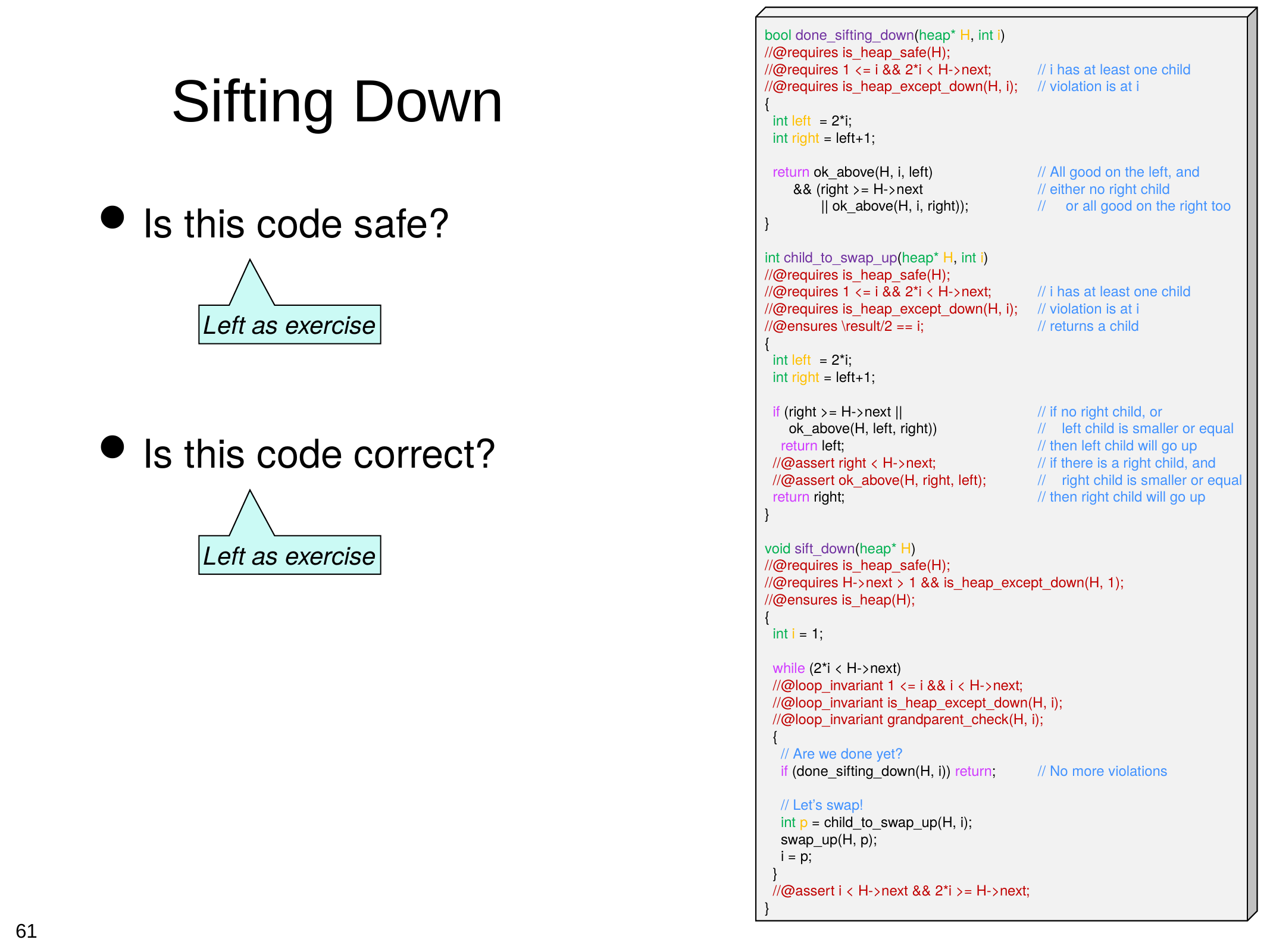

bool done_sifting_down(heap* H, int i)
//@requires is_heap_safe(H);
//@requires 1 <= i && 2*i < H->next;	// i has at least one child
//@requires is_heap_except_down(H, i);	// violation is at i
{
  int left  = 2*i;
  int right = left+1;

  return ok_above(H, i, left)	// All good on the left, and
       && (right >= H->next	// either no right child
              || ok_above(H, i, right));	//     or all good on the right too
}

int child_to_swap_up(heap* H, int i)
//@requires is_heap_safe(H);
//@requires 1 <= i && 2*i < H->next;	// i has at least one child
//@requires is_heap_except_down(H, i);	// violation is at i
//@ensures \result/2 == i;	// returns a child
{
  int left  = 2*i;
  int right = left+1;

  if (right >= H->next ||	// if no right child, or
      ok_above(H, left, right))	//    left child is smaller or equal
    return left;	// then left child will go up
  //@assert right < H->next;	// if there is a right child, and
  //@assert ok_above(H, right, left);	//    right child is smaller or equal
  return right;	// then right child will go up
}

void sift_down(heap* H)
//@requires is_heap_safe(H);
//@requires H->next > 1 && is_heap_except_down(H, 1);
//@ensures is_heap(H);
{
  int i = 1;

  while (2*i < H->next)
  //@loop_invariant 1 <= i && i < H->next;
  //@loop_invariant is_heap_except_down(H, i);
  //@loop_invariant grandparent_check(H, i);
  {
    // Are we done yet?
    if (done_sifting_down(H, i)) return;	// No more violations

    // Let’s swap!
    int p = child_to_swap_up(H, i);
    swap_up(H, p);
    i = p;
  }
  //@assert i < H->next && 2*i >= H->next;
}
# Sifting Down
Is this code safe?

Is this code correct?
Left as exercise
Left as exercise
61